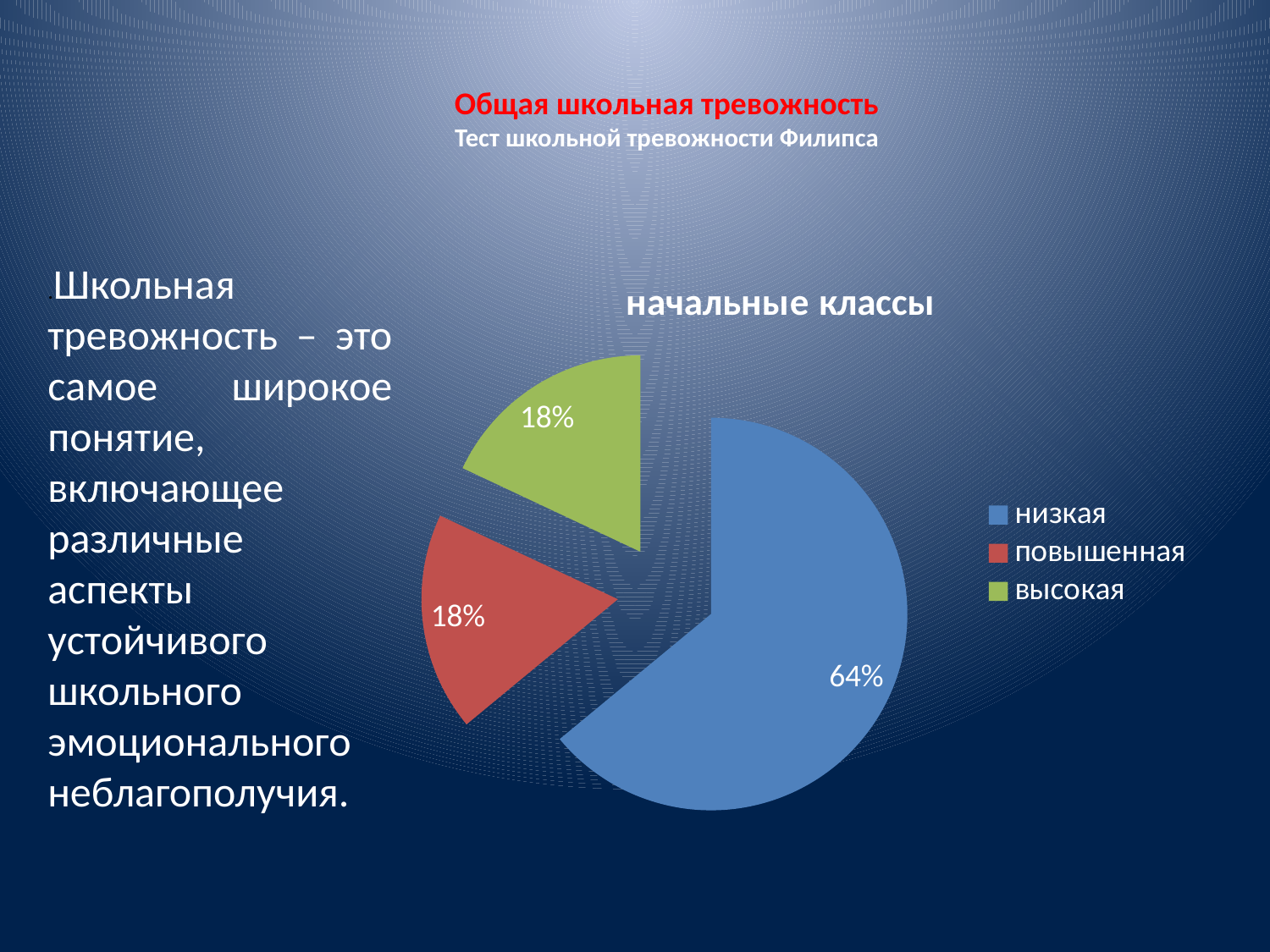

# Общая школьная тревожность Тест школьной тревожности Филипса
.Школьная тревожность – это самое широкое понятие, включающее различные аспекты устойчивого школьного эмоционального неблагополучия.

### Chart:

| Category | начальные классы |
|---|---|
| низкая | 0.6400000000000007 |
| повышенная | 0.18000000000000013 |
| высокая | 0.18000000000000013 |